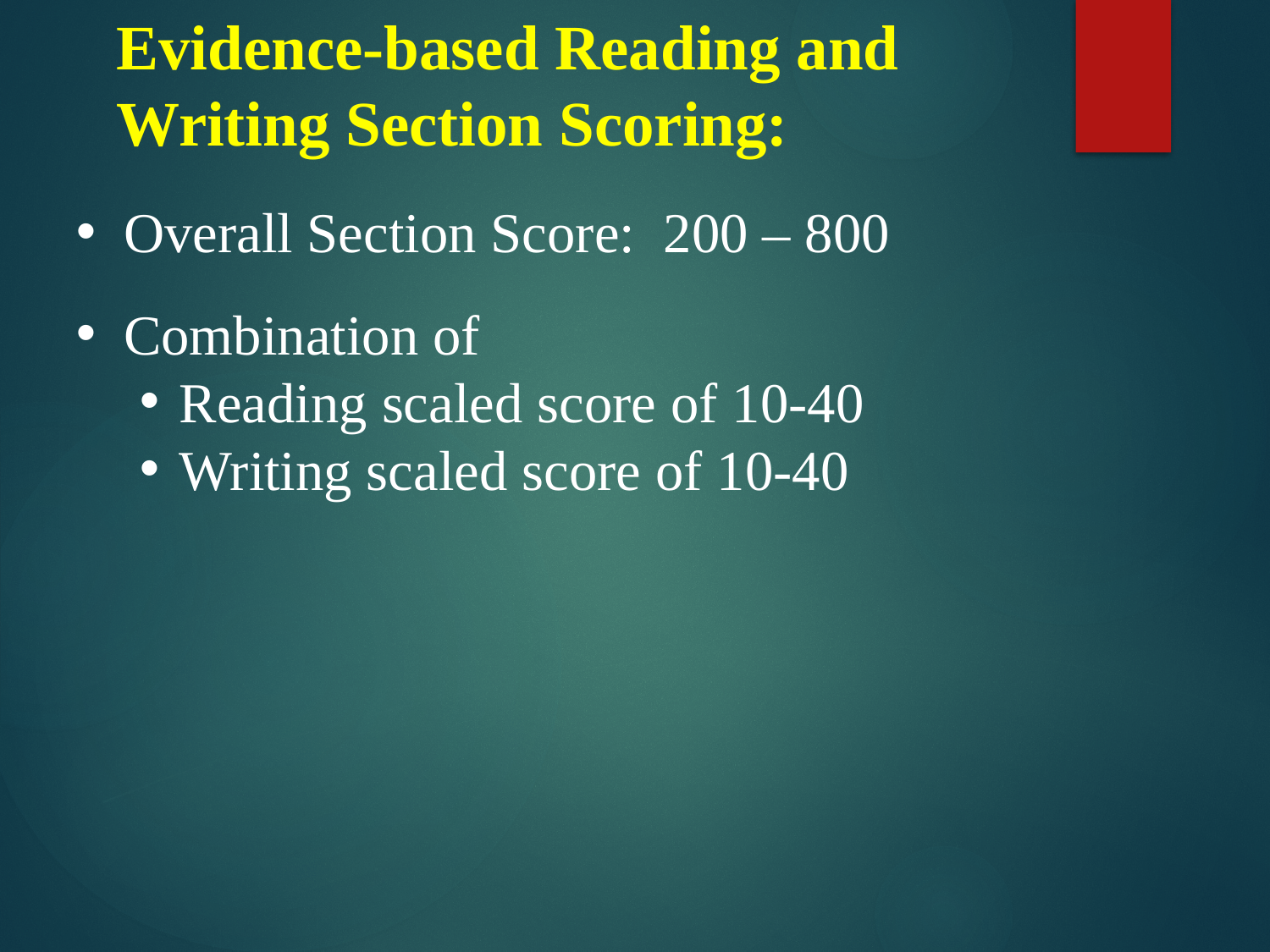

Evidence-based Reading and Writing Section Scoring:
Overall Section Score:  200 – 800
Combination of
Reading scaled score of 10-40
Writing scaled score of 10-40